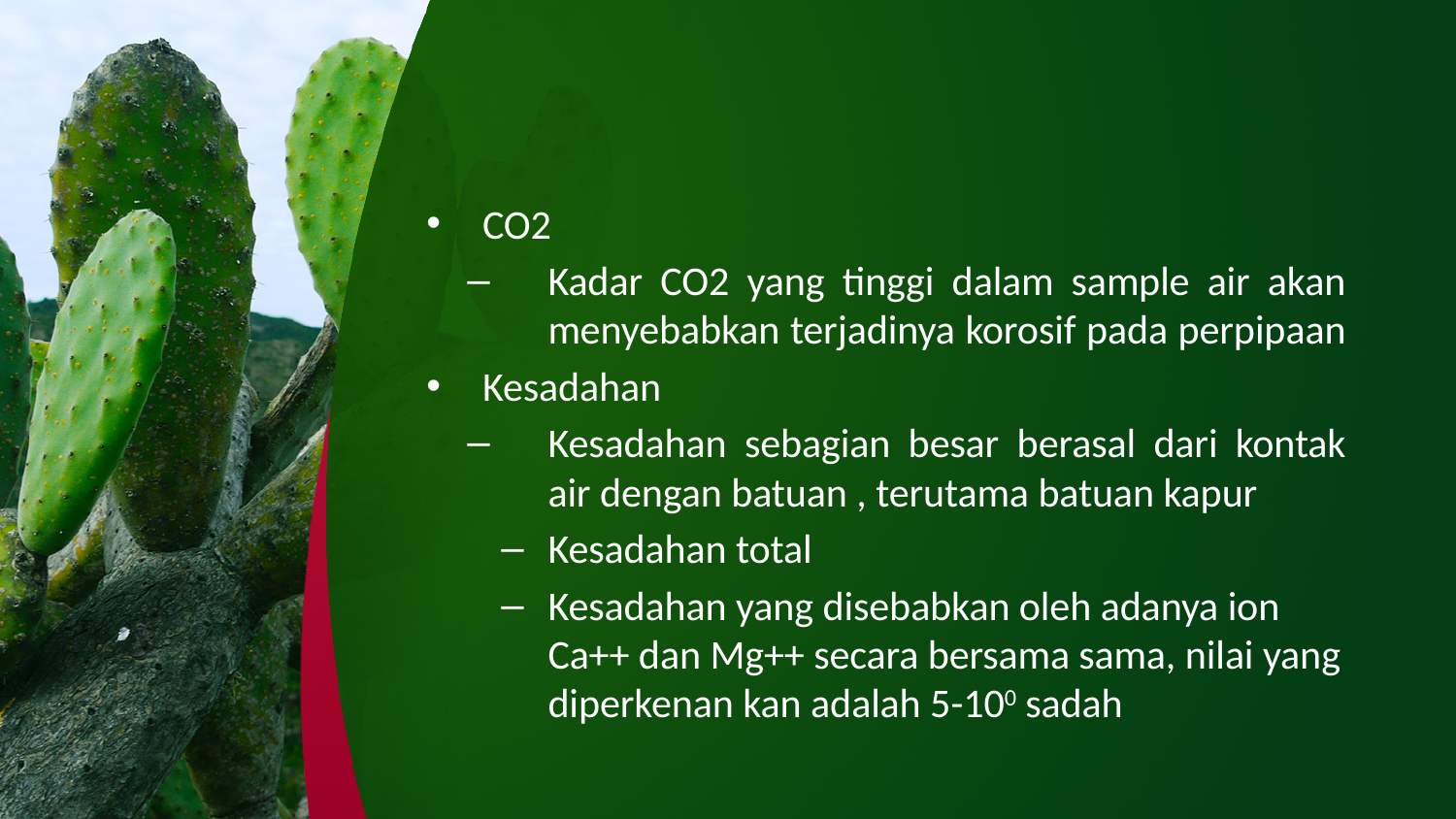

#
CO2
Kadar CO2 yang tinggi dalam sample air akan menyebabkan terjadinya korosif pada perpipaan
Kesadahan
Kesadahan sebagian besar berasal dari kontak air dengan batuan , terutama batuan kapur
Kesadahan total
Kesadahan yang disebabkan oleh adanya ion Ca++ dan Mg++ secara bersama sama, nilai yang diperkenan kan adalah 5-100 sadah